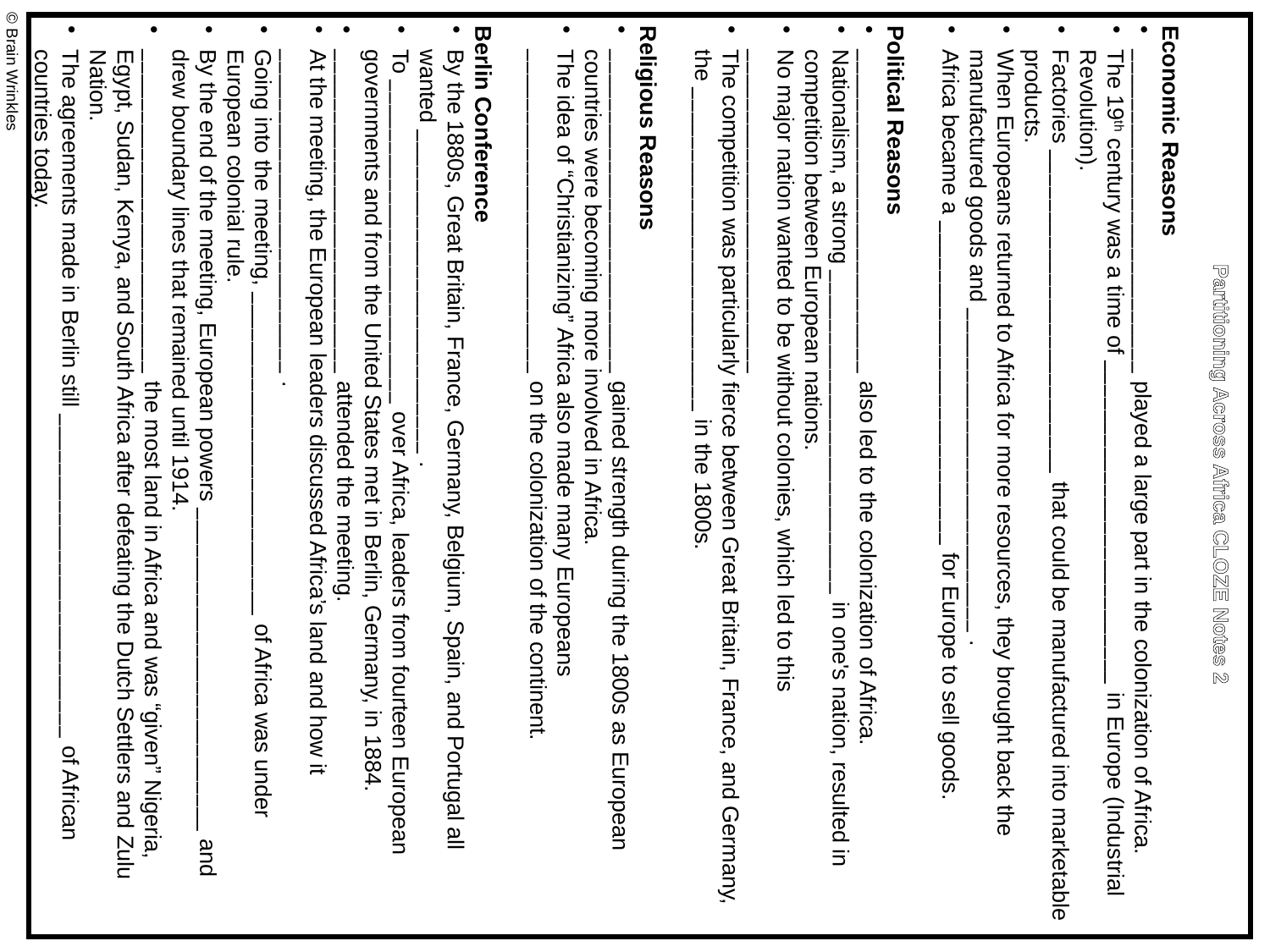

Economic Reasons
__________________________ played a large part in the colonization of Africa.
The 19th century was a time of __________________________ in Europe (Industrial Revolution).
Factories __________________________ that could be manufactured into marketable products.
When Europeans returned to Africa for more resources, they brought back the manufactured goods and __________________________ .
Africa became a __________________________ for Europe to sell goods.

Political Reasons
__________________________ also led to the colonization of Africa.
Nationalism, a strong __________________________ in one's nation, resulted in competition between European nations.
No major nation wanted to be without colonies, which led to this __________________________
The competition was particularly fierce between Great Britain, France, and Germany, the __________________________ in the 1800s.

Religious Reasons
__________________________ gained strength during the 1800s as European countries were becoming more involved in Africa.
The idea of “Christianizing” Africa also made many Europeans __________________________ on the colonization of the continent.

Berlin Conference
By the 1880s, Great Britain, France, Germany, Belgium, Spain, and Portugal all wanted __________________________ .
To __________________________ over Africa, leaders from fourteen European governments and from the United States met in Berlin, Germany, in 1884.
__________________________ attended the meeting.
At the meeting, the European leaders discussed Africa’s land and how it __________________________ .
Going into the meeting, __________________________ of Africa was under European colonial rule.
By the end of the meeting, European powers __________________________ and drew boundary lines that remained until 1914.
__________________________ the most land in Africa and was “given” Nigeria, Egypt, Sudan, Kenya, and South Africa after defeating the Dutch Settlers and Zulu Nation.
The agreements made in Berlin still __________________________ of African countries today.

© Brain Wrinkles
Partitioning Across Africa CLOZE Notes 2